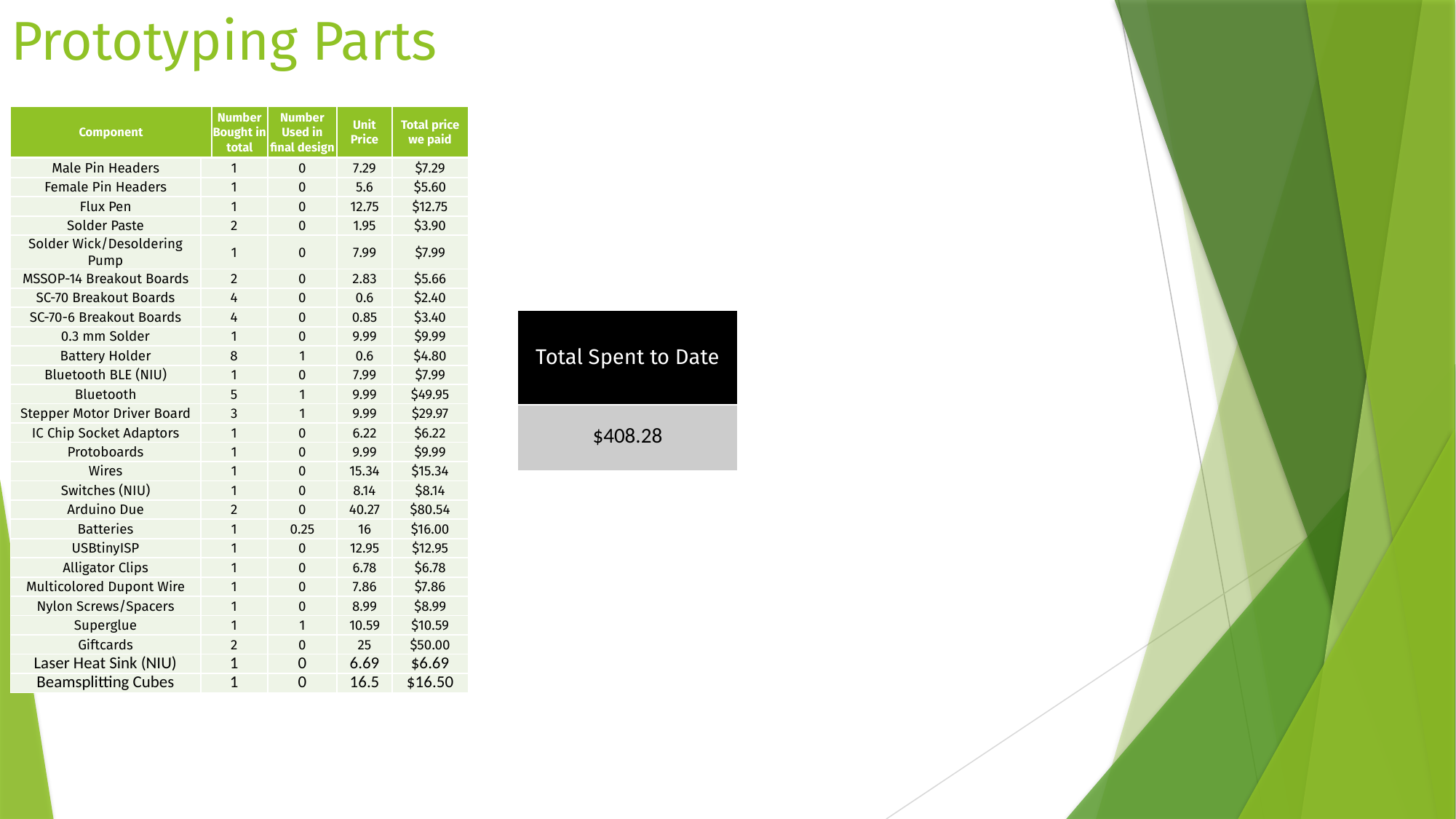

# Prototyping Parts
| Component | Number Bought in total | Number Used in final design | Unit Price | Total price we paid |
| --- | --- | --- | --- | --- |
| Male Pin Headers | 1 | 0 | 7.29 | $7.29 |
| --- | --- | --- | --- | --- |
| Female Pin Headers | 1 | 0 | 5.6 | $5.60 |
| Flux Pen | 1 | 0 | 12.75 | $12.75 |
| Solder Paste | 2 | 0 | 1.95 | $3.90 |
| Solder Wick/Desoldering Pump | 1 | 0 | 7.99 | $7.99 |
| MSSOP-14 Breakout Boards | 2 | 0 | 2.83 | $5.66 |
| SC-70 Breakout Boards | 4 | 0 | 0.6 | $2.40 |
| SC-70-6 Breakout Boards | 4 | 0 | 0.85 | $3.40 |
| 0.3 mm Solder | 1 | 0 | 9.99 | $9.99 |
| Battery Holder | 8 | 1 | 0.6 | $4.80 |
| Bluetooth BLE (NIU) | 1 | 0 | 7.99 | $7.99 |
| Bluetooth | 5 | 1 | 9.99 | $49.95 |
| Stepper Motor Driver Board | 3 | 1 | 9.99 | $29.97 |
| IC Chip Socket Adaptors | 1 | 0 | 6.22 | $6.22 |
| Protoboards | 1 | 0 | 9.99 | $9.99 |
| Wires | 1 | 0 | 15.34 | $15.34 |
| Switches (NIU) | 1 | 0 | 8.14 | $8.14 |
| Arduino Due | 2 | 0 | 40.27 | $80.54 |
| Batteries | 1 | 0.25 | 16 | $16.00 |
| USBtinyISP | 1 | 0 | 12.95 | $12.95 |
| Alligator Clips | 1 | 0 | 6.78 | $6.78 |
| Multicolored Dupont Wire | 1 | 0 | 7.86 | $7.86 |
| Nylon Screws/Spacers | 1 | 0 | 8.99 | $8.99 |
| Superglue | 1 | 1 | 10.59 | $10.59 |
| Giftcards | 2 | 0 | 25 | $50.00 |
| Laser Heat Sink (NIU) | 1 | 0 | 6.69 | $6.69 |
| Beamsplitting Cubes | 1 | 0 | 16.5 | $16.50 |
| Total Spent to Date |
| --- |
| $408.28 |